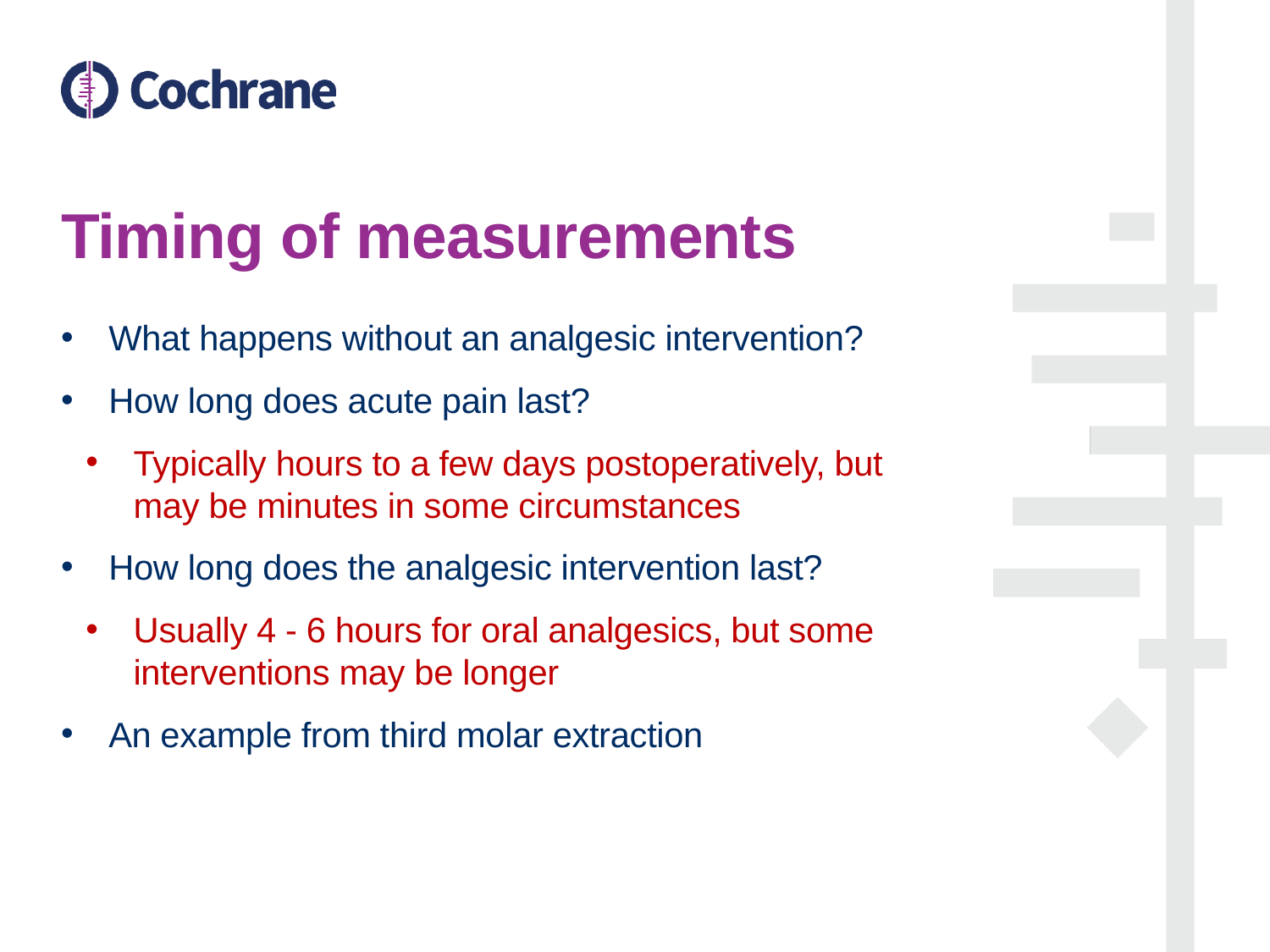

# Timing of measurements
What happens without an analgesic intervention?
How long does acute pain last?
Typically hours to a few days postoperatively, but may be minutes in some circumstances
How long does the analgesic intervention last?
Usually 4 - 6 hours for oral analgesics, but some interventions may be longer
An example from third molar extraction